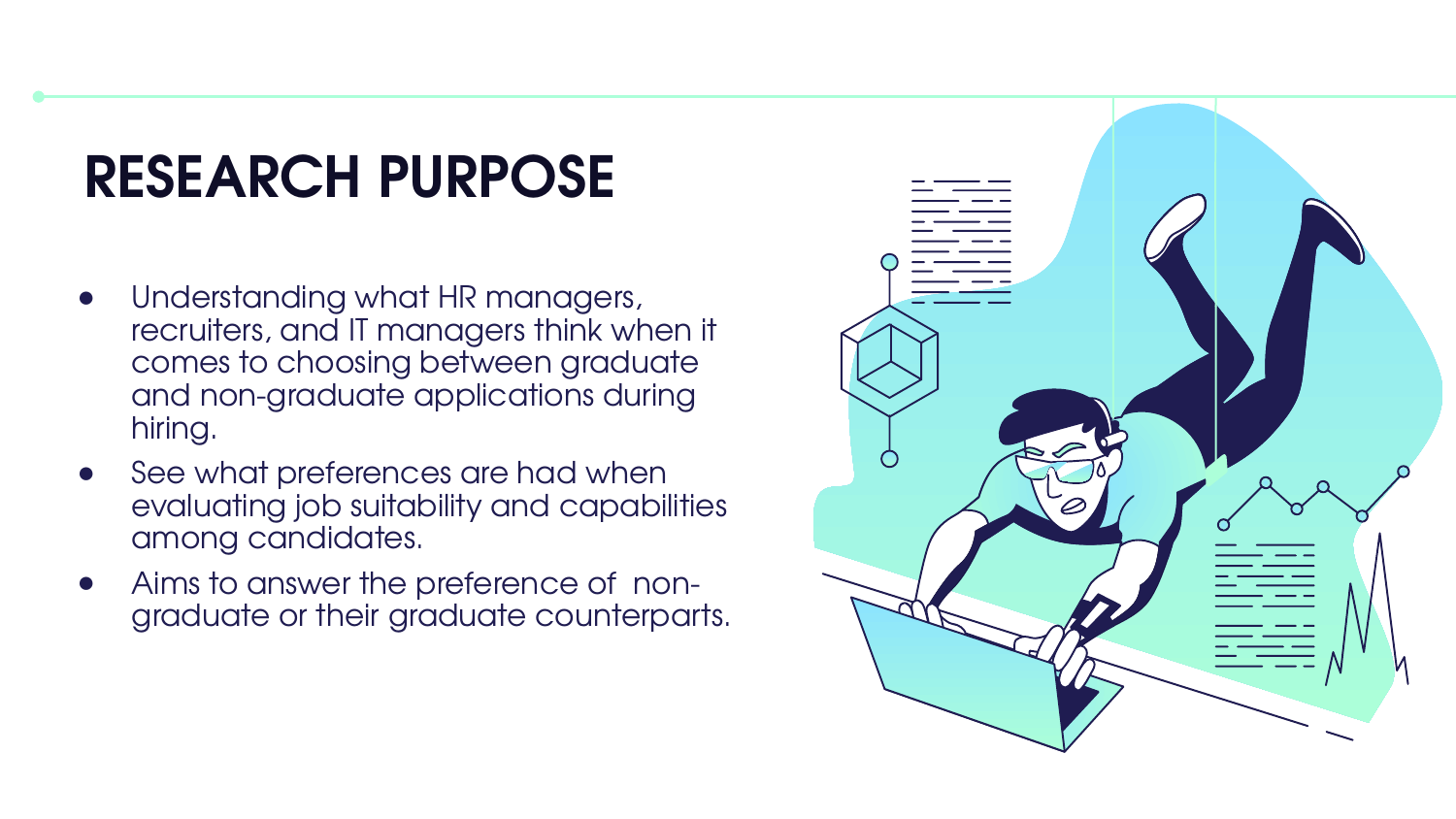

# Research Purpose
Understanding what HR managers, recruiters, and IT managers think when it comes to choosing between graduate and non-graduate applications during hiring.
See what preferences are had when evaluating job suitability and capabilities among candidates.
Aims to answer the preference of  non-graduate or their graduate counterparts.